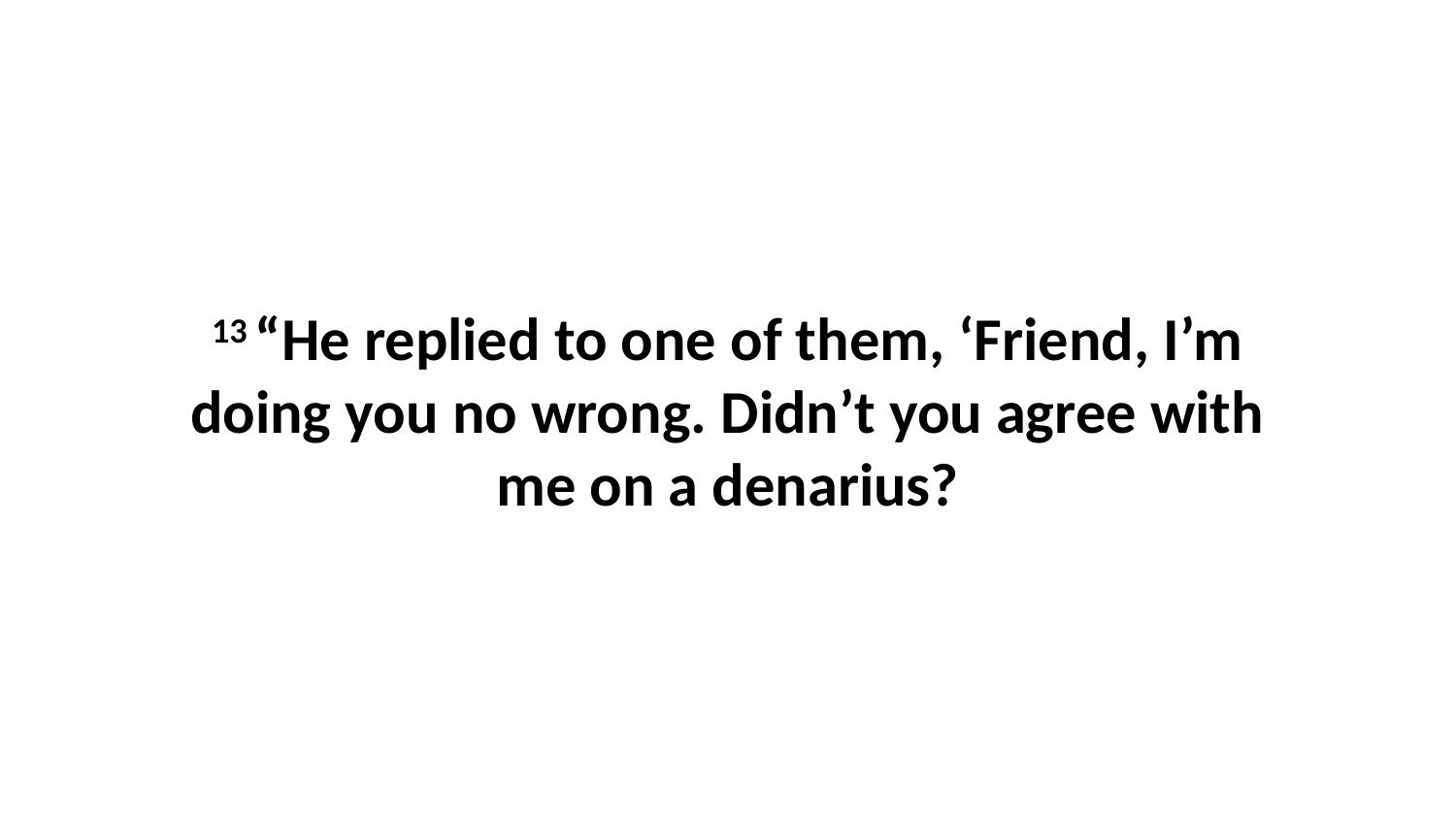

13 “He replied to one of them, ‘Friend, I’m doing you no wrong. Didn’t you agree with me on a denarius?